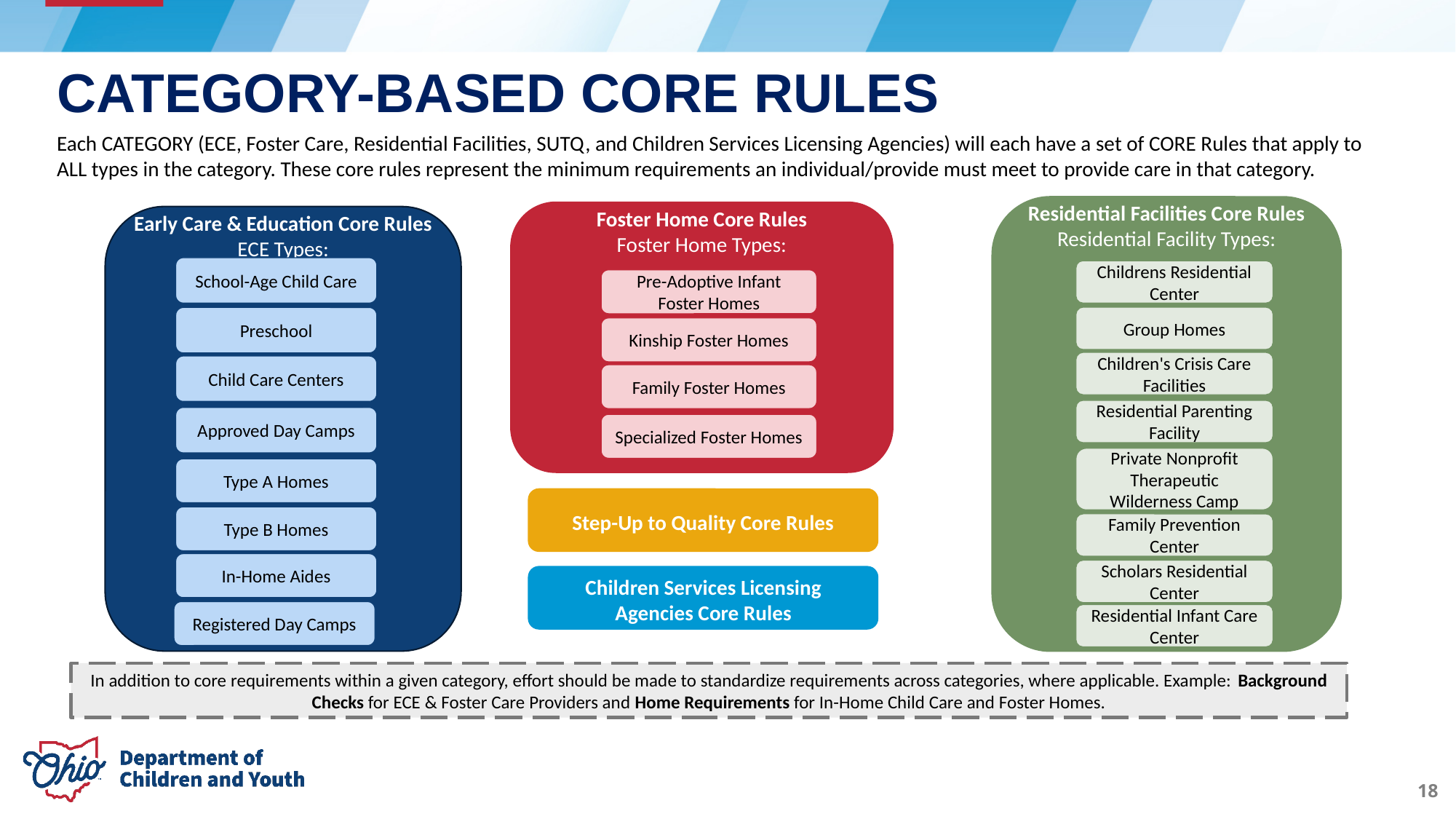

# Category-based core rules
Each CATEGORY (ECE, Foster Care, Residential Facilities, SUTQ, and Children Services Licensing Agencies) will each have a set of CORE Rules that apply to ALL types in the category. These core rules represent the minimum requirements an individual/provide must meet to provide care in that category.
Residential Facilities Core Rules
Residential Facility Types:

Childrens Residential Center
Group Homes
Children's Crisis Care Facilities
Residential Parenting Facility
Private Nonprofit Therapeutic Wilderness Camp
Family Prevention Center
Scholars Residential Center
Residential Infant Care Center
Foster Home Core Rules
Foster Home Types:

Pre-Adoptive Infant Foster Homes
Kinship Foster Homes
Family Foster Homes
Specialized Foster Homes
Early Care & Education Core Rules
ECE Types:

School-Age Child Care
Preschool
Child Care Centers
Approved Day Camps
Type A Homes
Type B Homes
In-Home Aides

Step-Up to Quality Core Rules

Children Services Licensing Agencies Core Rules
Registered Day Camps
In addition to core requirements within a given category, effort should be made to standardize requirements across categories, where applicable. Example: Background Checks for ECE & Foster Care Providers and Home Requirements for In-Home Child Care and Foster Homes.